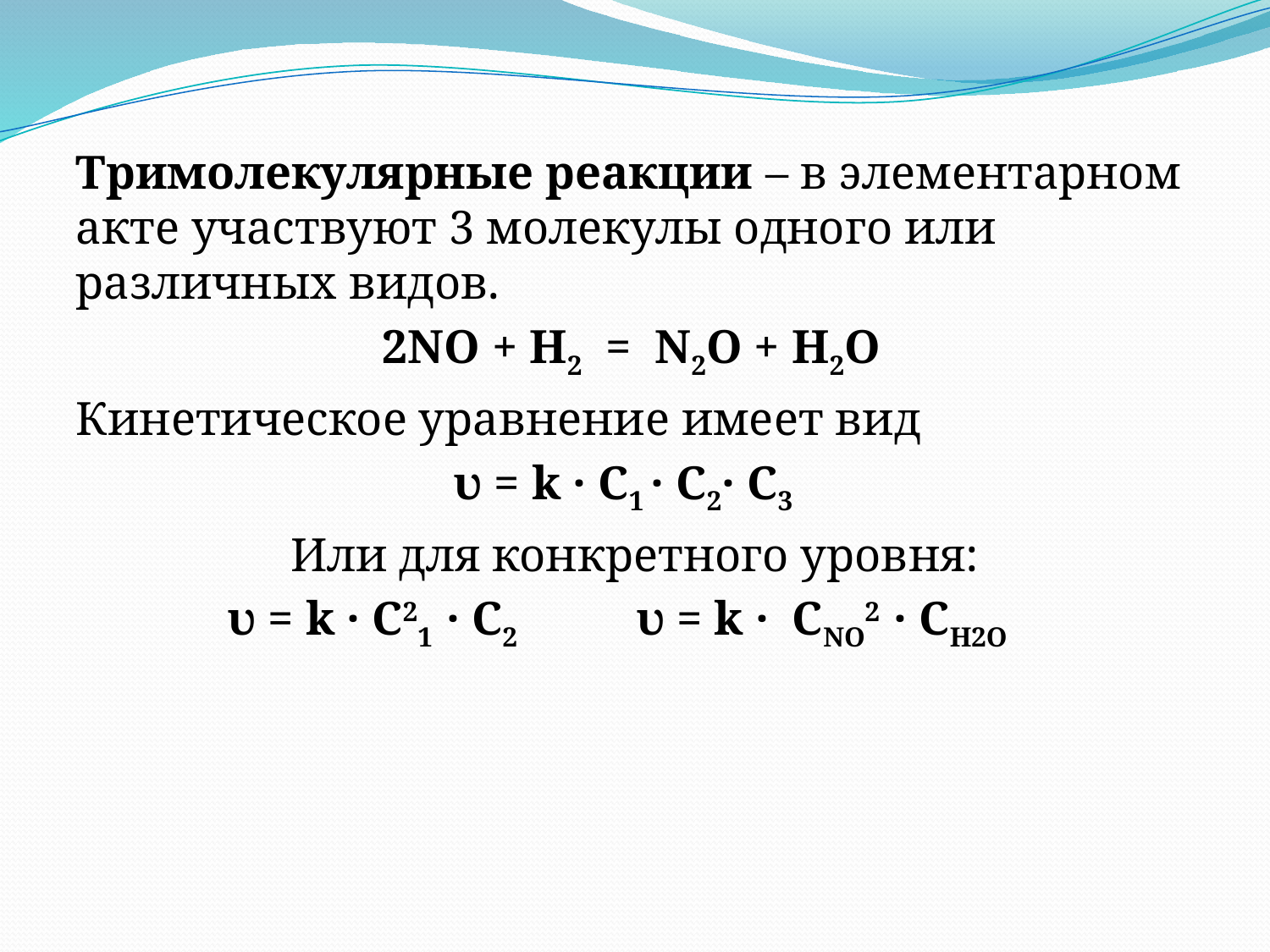

Тримолекулярные реакции – в элементарном акте участвуют 3 молекулы одного или различных видов.
2NO + H2  =  N2O + H2O
Кинетическое уравнение имеет вид
υ = k · C1 · C2· C3
Или для конкретного уровня:
υ = k · C21  · C2          υ = k ·  CNO2  · CH2O